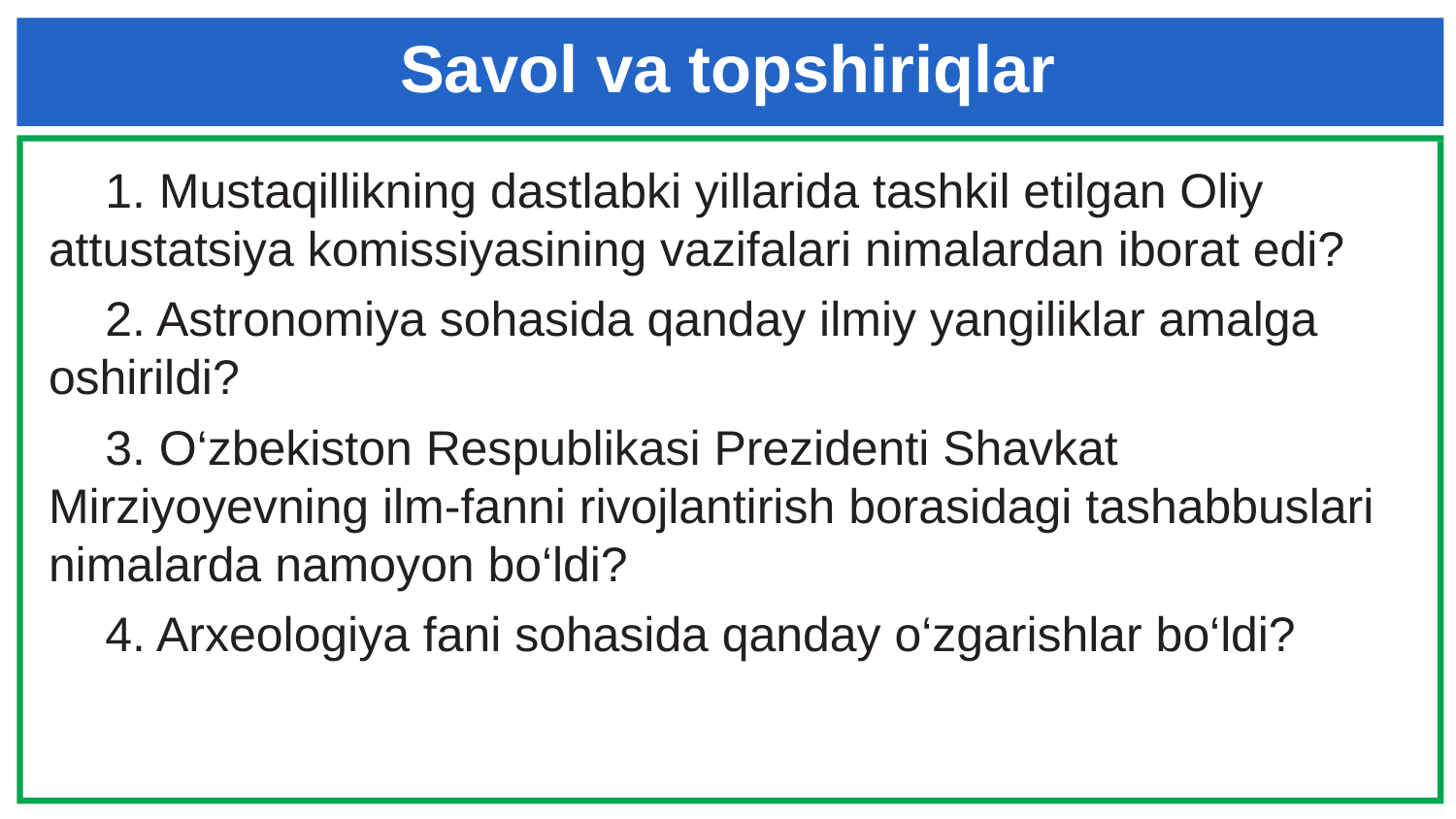

# Savol va topshiriqlar
1. Mustaqillikning dastlabki yillarida tashkil etilgan Oliy attustatsiya komissiyasining vazifalari nimalardan iborat edi?
2. Astronomiya sohasida qanday ilmiy yangiliklar amalga oshirildi?
3. O‘zbekiston Respublikasi Prezidenti Shavkat Mirziyoyevning ilm-fanni rivojlantirish borasidagi tashabbuslari nimalarda namoyon bo‘ldi?
4. Arxeologiya fani sohasida qanday o‘zgarishlar bo‘ldi?